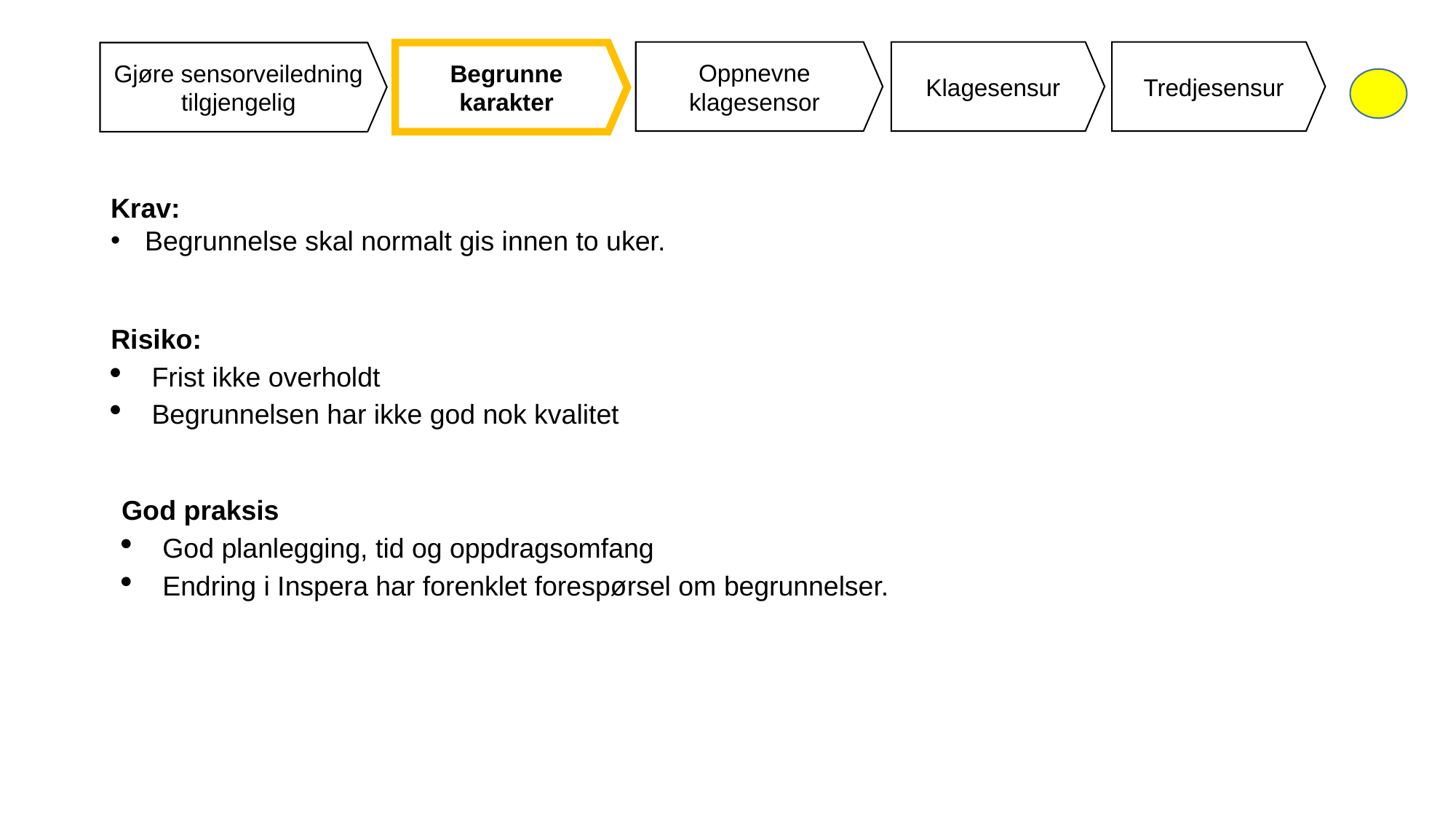

Oppnevne klagesensor
Klagesensur
Tredjesensur
Gjøre sensorveiledning tilgjengelig
Begrunne karakter

Krav:
Begrunnelse skal normalt gis innen to uker.
Risiko:
Frist ikke overholdt
Begrunnelsen har ikke god nok kvalitet

God praksis
God planlegging, tid og oppdragsomfang
Endring i Inspera har forenklet forespørsel om begrunnelser.